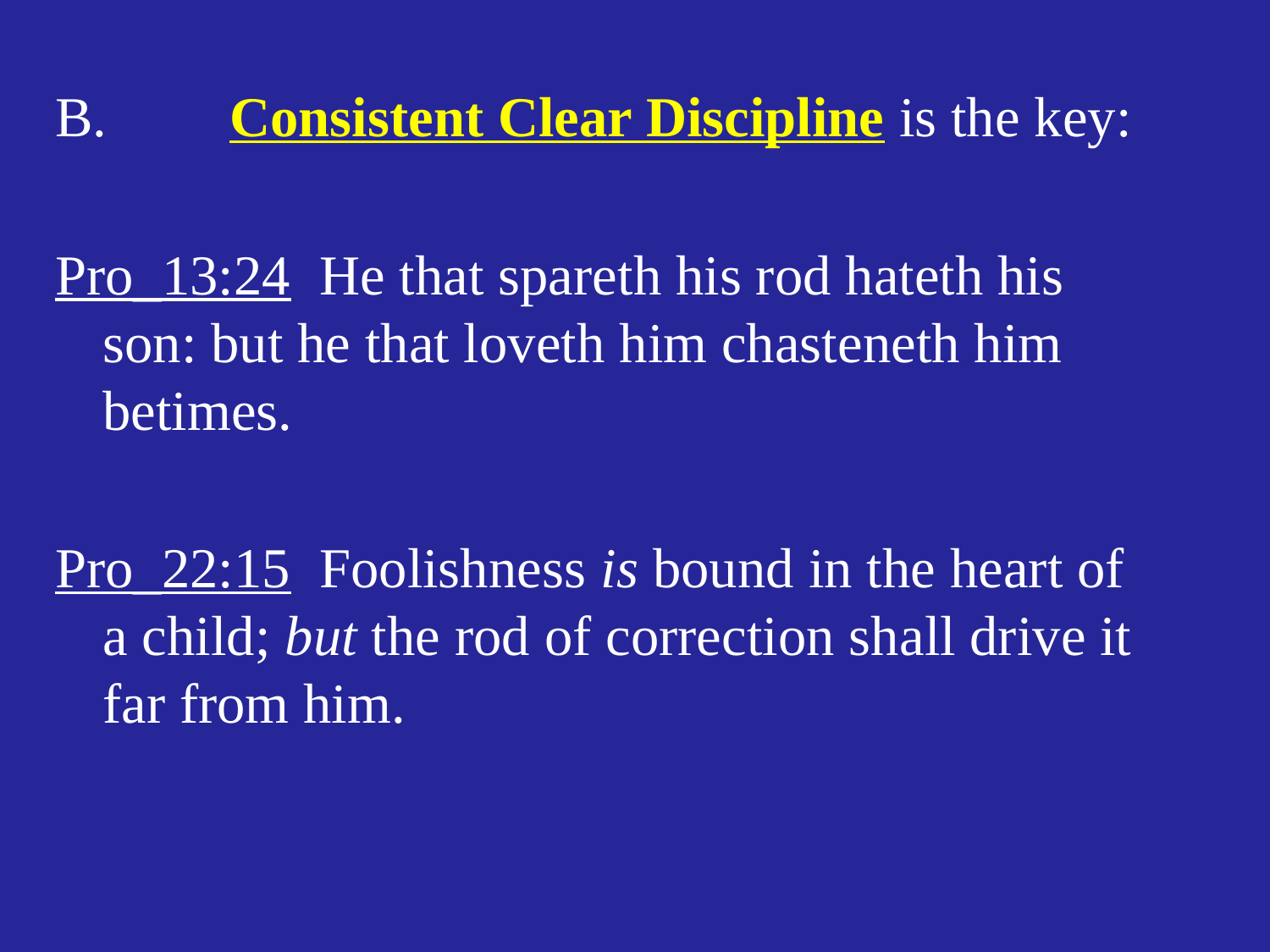

B.	Consistent Clear Discipline is the key:

Pro_13:24  He that spareth his rod hateth his son: but he that loveth him chasteneth him betimes.

Pro_22:15  Foolishness is bound in the heart of a child; but the rod of correction shall drive it far from him.